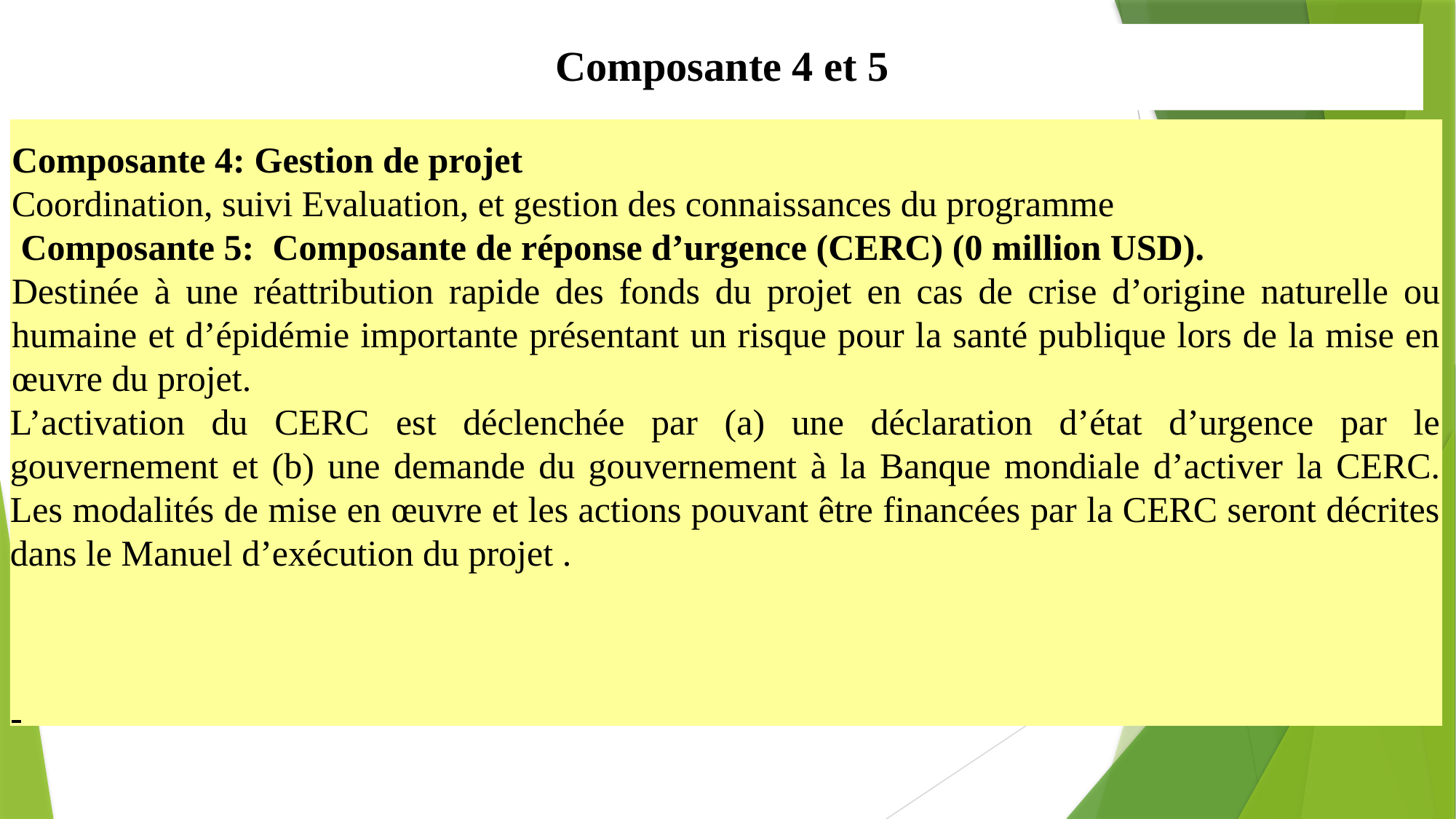

Composante 4 et 5
Composante 4: Gestion de projet
Coordination, suivi Evaluation, et gestion des connaissances du programme
 Composante 5:  Composante de réponse d’urgence (CERC) (0 million USD).
Destinée à une réattribution rapide des fonds du projet en cas de crise d’origine naturelle ou humaine et d’épidémie importante présentant un risque pour la santé publique lors de la mise en œuvre du projet.
L’activation du CERC est déclenchée par (a) une déclaration d’état d’urgence par le gouvernement et (b) une demande du gouvernement à la Banque mondiale d’activer la CERC. Les modalités de mise en œuvre et les actions pouvant être financées par la CERC seront décrites dans le Manuel d’exécution du projet .